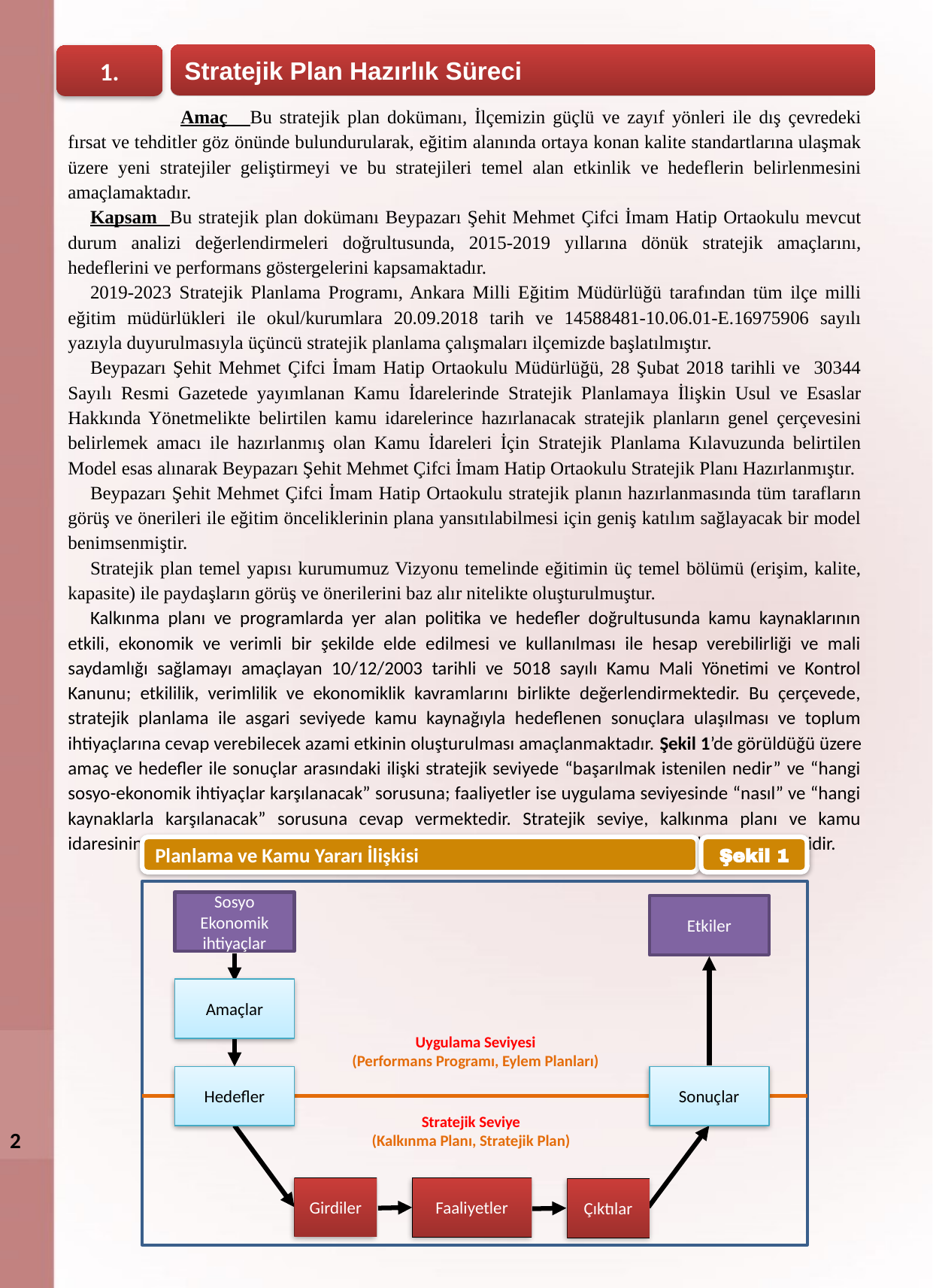

Stratejik Plan Hazırlık Süreci
1.
	Amaç   Bu stratejik plan dokümanı, İlçemizin güçlü ve zayıf yönleri ile dış çevredeki fırsat ve tehditler göz önünde bulundurularak, eğitim alanında ortaya konan kalite standartlarına ulaşmak üzere yeni stratejiler geliştirmeyi ve bu stratejileri temel alan etkinlik ve hedeflerin belirlenmesini amaçlamaktadır.
Kapsam  Bu stratejik plan dokümanı Beypazarı Şehit Mehmet Çifci İmam Hatip Ortaokulu mevcut durum analizi değerlendirmeleri doğrultusunda, 2015-2019 yıllarına dönük stratejik amaçlarını, hedeflerini ve performans göstergelerini kapsamaktadır.
2019-2023 Stratejik Planlama Programı, Ankara Milli Eğitim Müdürlüğü tarafından tüm ilçe milli eğitim müdürlükleri ile okul/kurumlara 20.09.2018 tarih ve 14588481-10.06.01-E.16975906 sayılı yazıyla duyurulmasıyla üçüncü stratejik planlama çalışmaları ilçemizde başlatılmıştır.
Beypazarı Şehit Mehmet Çifci İmam Hatip Ortaokulu Müdürlüğü, 28 Şubat 2018 tarihli ve  30344 Sayılı Resmi Gazetede yayımlanan Kamu İdarelerinde Stratejik Planlamaya İlişkin Usul ve Esaslar Hakkında Yönetmelikte belirtilen kamu idarelerince hazırlanacak stratejik planların genel çerçevesini belirlemek amacı ile hazırlanmış olan Kamu İdareleri İçin Stratejik Planlama Kılavuzunda belirtilen Model esas alınarak Beypazarı Şehit Mehmet Çifci İmam Hatip Ortaokulu Stratejik Planı Hazırlanmıştır.
Beypazarı Şehit Mehmet Çifci İmam Hatip Ortaokulu stratejik planın hazırlanmasında tüm tarafların görüş ve önerileri ile eğitim önceliklerinin plana yansıtılabilmesi için geniş katılım sağlayacak bir model benimsenmiştir.
Stratejik plan temel yapısı kurumumuz Vizyonu temelinde eğitimin üç temel bölümü (erişim, kalite, kapasite) ile paydaşların görüş ve önerilerini baz alır nitelikte oluşturulmuştur.
Kalkınma planı ve programlarda yer alan politika ve hedefler doğrultusunda kamu kaynaklarının etkili, ekonomik ve verimli bir şekilde elde edilmesi ve kullanılması ile hesap verebilirliği ve mali saydamlığı sağlamayı amaçlayan 10/12/2003 tarihli ve 5018 sayılı Kamu Mali Yönetimi ve Kontrol Kanunu; etkililik, verimlilik ve ekonomiklik kavramlarını birlikte değerlendirmektedir. Bu çerçevede, stratejik planlama ile asgari seviyede kamu kaynağıyla hedeflenen sonuçlara ulaşılması ve toplum ihtiyaçlarına cevap verebilecek azami etkinin oluşturulması amaçlanmaktadır. Şekil 1’de görüldüğü üzere amaç ve hedefler ile sonuçlar arasındaki ilişki stratejik seviyede “başarılmak istenilen nedir” ve “hangi sosyo-ekonomik ihtiyaçlar karşılanacak” sorusuna; faaliyetler ise uygulama seviyesinde “nasıl” ve “hangi kaynaklarla karşılanacak” sorusuna cevap vermektedir. Stratejik seviye, kalkınma planı ve kamu idaresinin stratejik planıyla; uygulama seviyesi ise performans programı ve eylem planlarıyla ilişkilidir.

Planlama ve Kamu Yararı İlişkisi
Şekil 1

Sosyo Ekonomik ihtiyaçlar
Etkiler
Amaçlar
Uygulama Seviyesi
(Performans Programı, Eylem Planları)
Hedefler
Sonuçlar
Stratejik Seviye
(Kalkınma Planı, Stratejik Plan)
2
Girdiler
Faaliyetler
Çıktılar